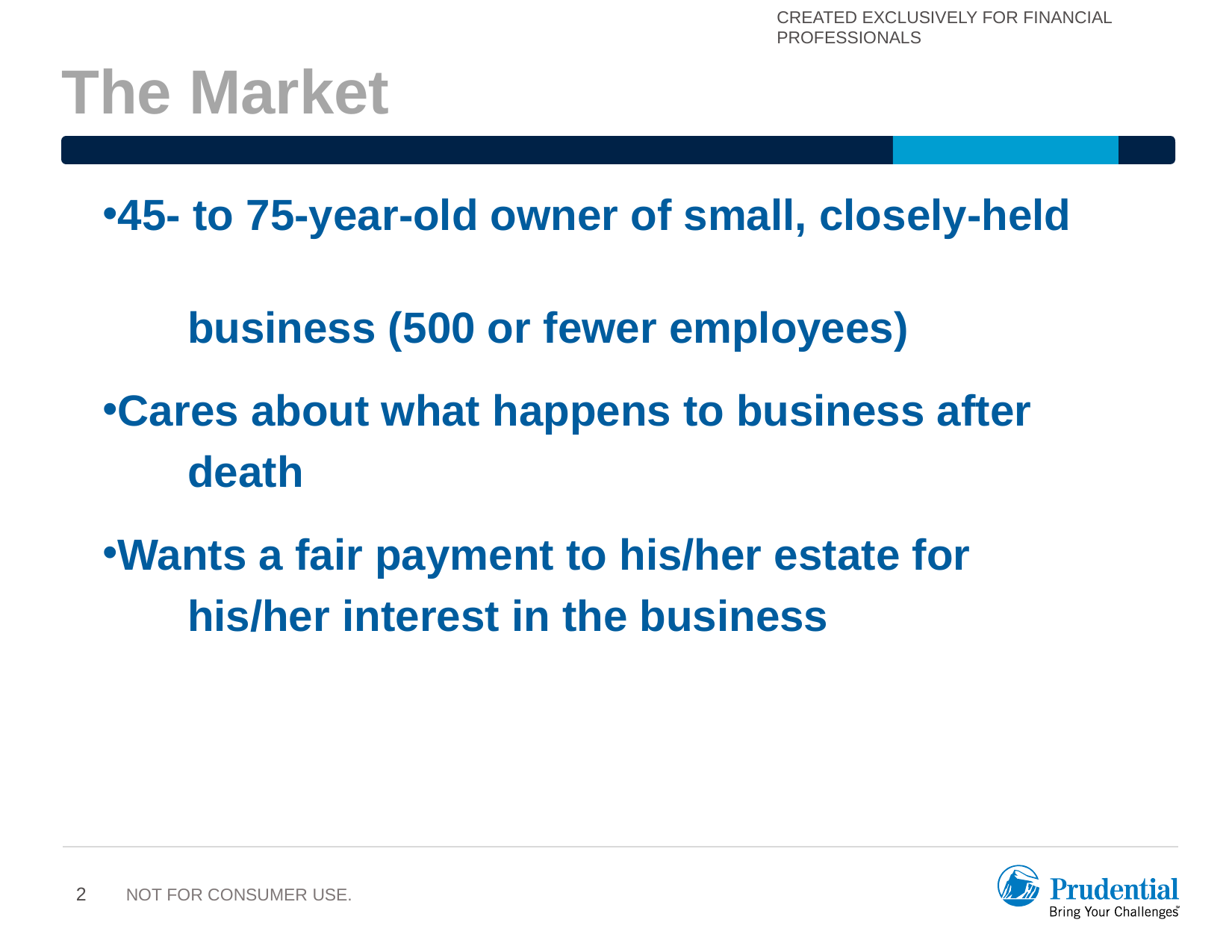

# The Market
45- to 75-year-old owner of small, closely-held
       business (500 or fewer employees)

Cares about what happens to business after
       death

Wants a fair payment to his/her estate for
       his/her interest in the business
2
Not for Consumer Use.